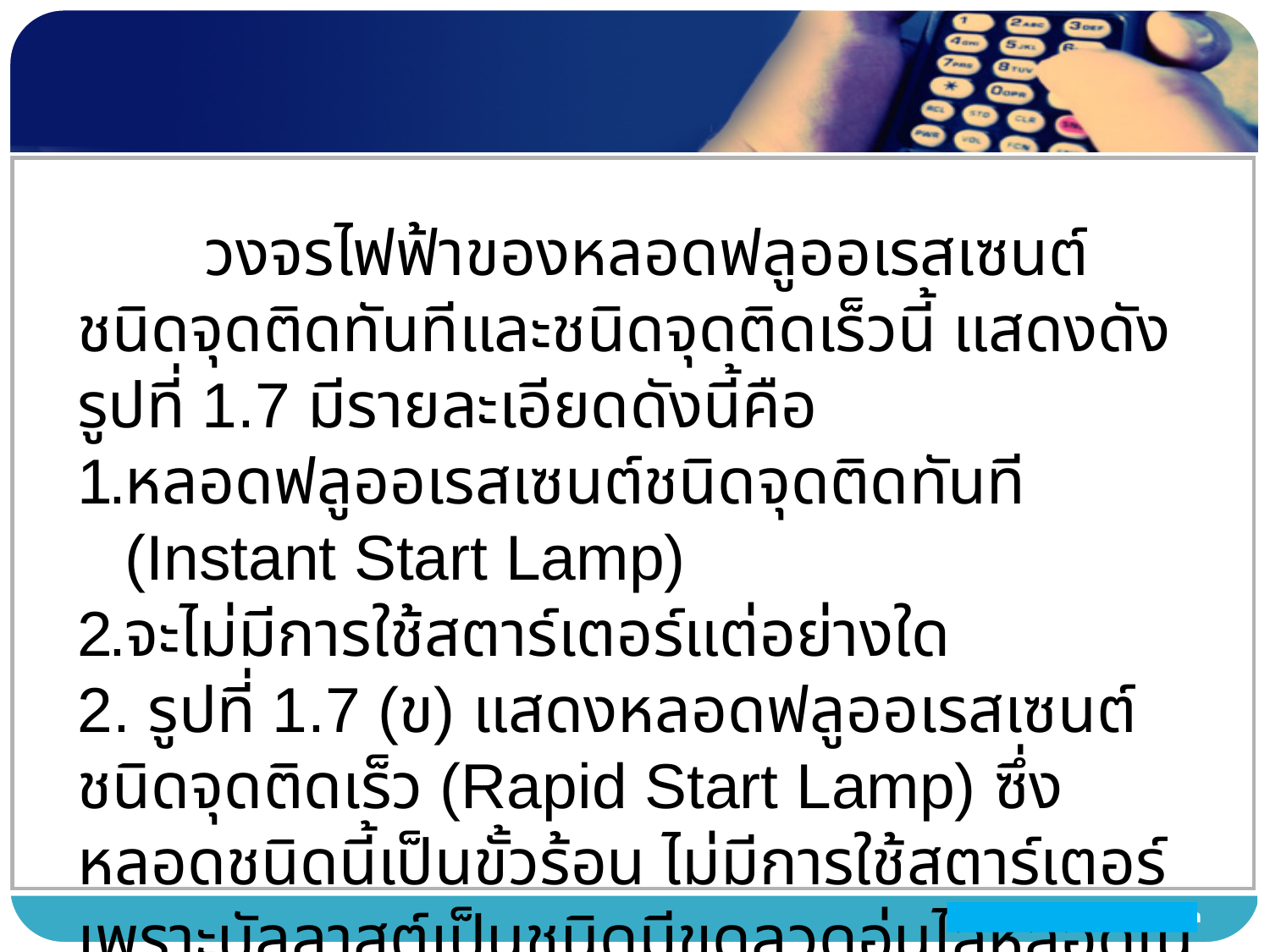

วงจรไฟฟ้าของหลอดฟลูออเรสเซนต์ชนิดจุดติดทันทีและชนิดจุดติดเร็วนี้ แสดงดังรูปที่ 1.7 มีรายละเอียดดังนี้คือ
หลอดฟลูออเรสเซนต์ชนิดจุดติดทันที (Instant Start Lamp)
จะไม่มีการใช้สตาร์เตอร์แต่อย่างใด
2. รูปที่ 1.7 (ข) แสดงหลอดฟลูออเรสเซนต์ชนิดจุดติดเร็ว (Rapid Start Lamp) ซึ่งหลอดชนิดนี้เป็นขั้วร้อน ไม่มีการใช้สตาร์เตอร์เพราะบัลลาสต์เป็นชนิดมีขดลวดอุ่นไส้หลอดในตัว